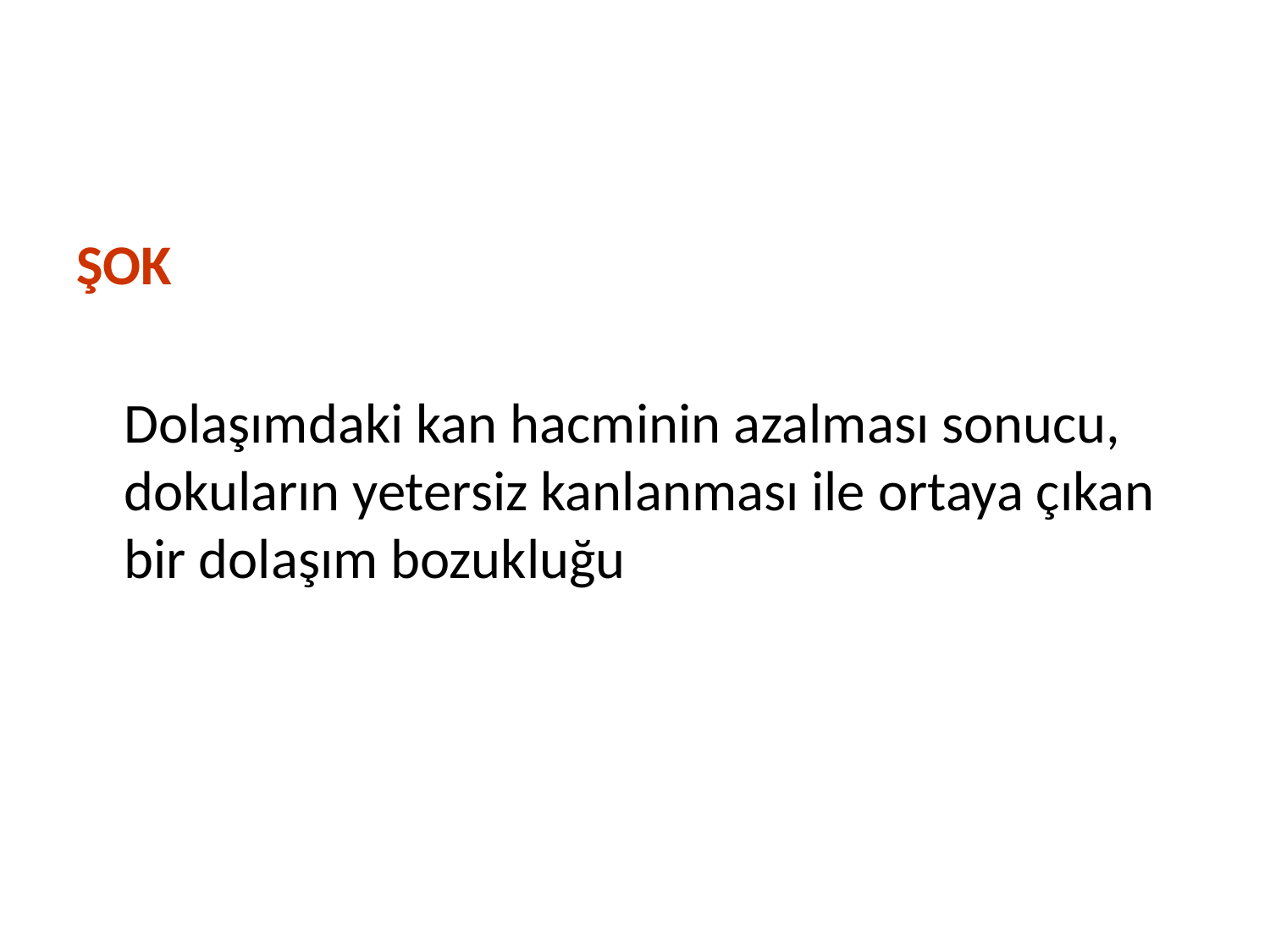

ŞOK

	Dolaşımdaki kan hacminin azalması sonucu, dokuların yetersiz kanlanması ile ortaya çıkan bir dolaşım bozukluğu